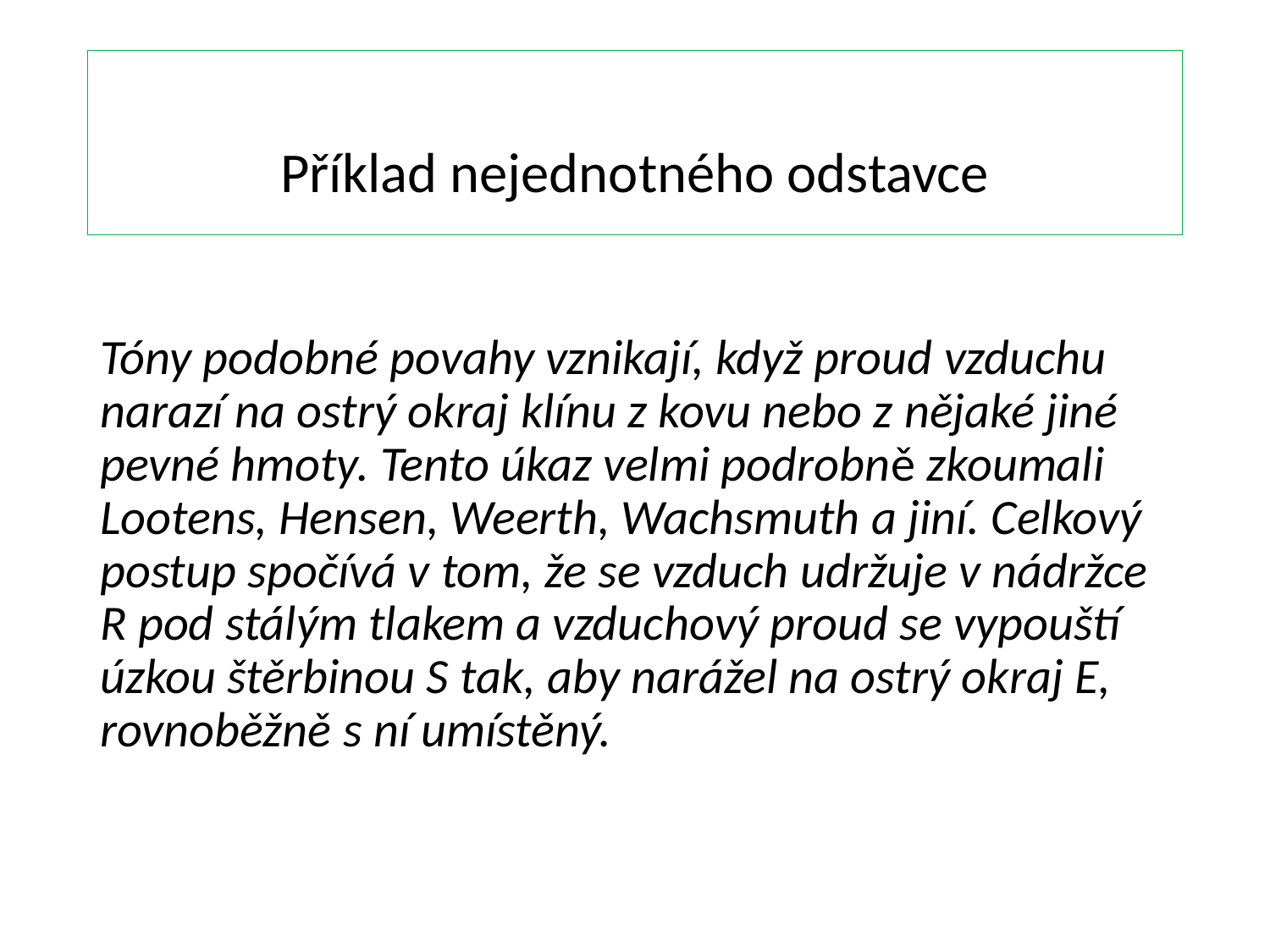

# Příklad nejednotného odstavce

Tóny podobné povahy vznikají, když proud vzduchu narazí na ostrý okraj klínu z kovu nebo z nějaké jiné pevné hmoty. Tento úkaz velmi podrobně zkoumali Lootens, Hensen, Weerth, Wachsmuth a jiní. Celkový postup spočívá v tom, že se vzduch udržuje v nádržce R pod stálým tlakem a vzduchový proud se vypouští úzkou štěrbinou S tak, aby narážel na ostrý okraj E, rovnoběžně s ní umístěný.